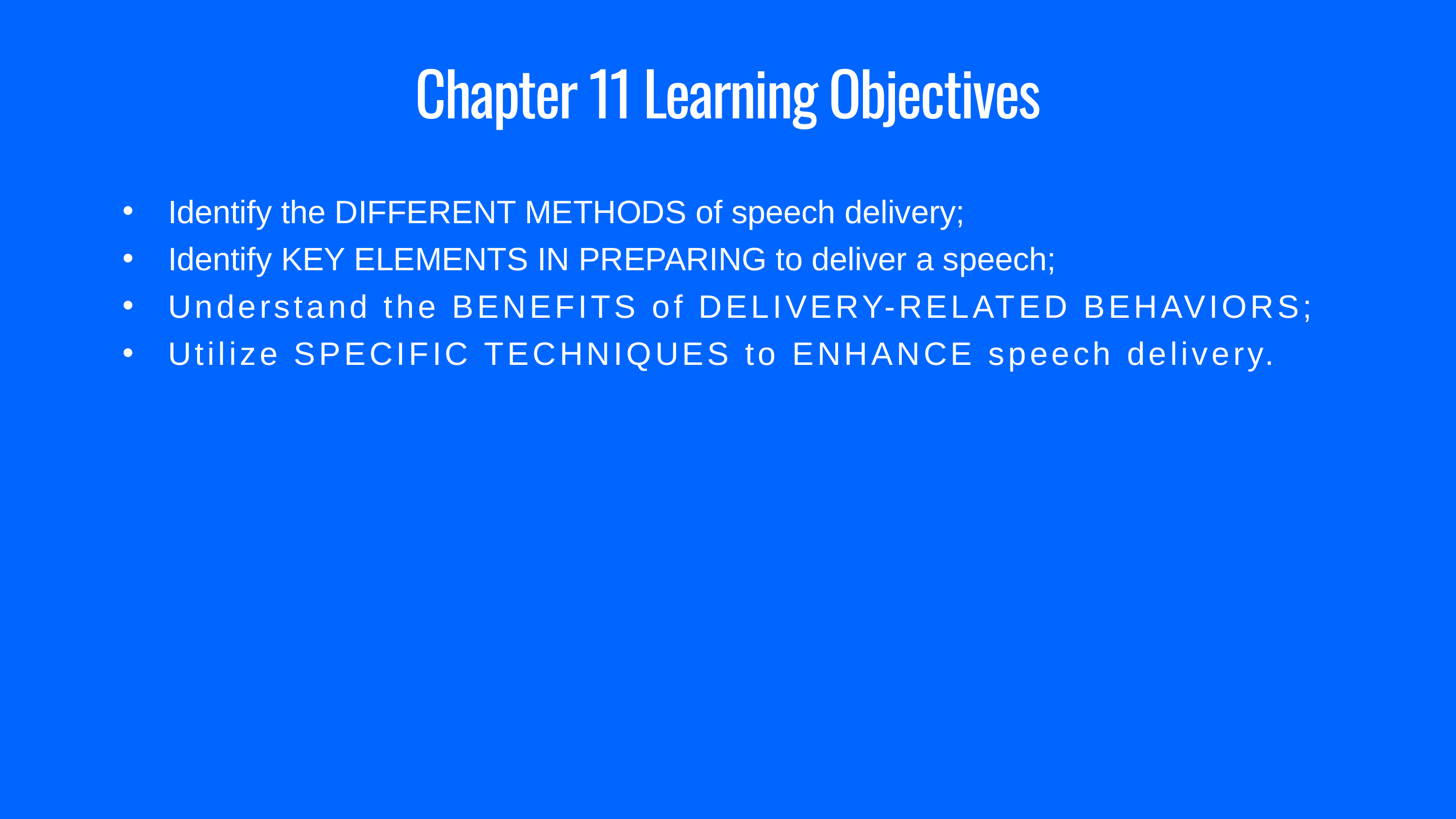

Chapter 11 Learning Objectives
Identify the DIFFERENT METHODS of speech delivery;
Identify KEY ELEMENTS IN PREPARING to deliver a speech;
Understand the BENEFITS of DELIVERY-RELATED BEHAVIORS;
Utilize SPECIFIC TECHNIQUES to ENHANCE speech delivery.